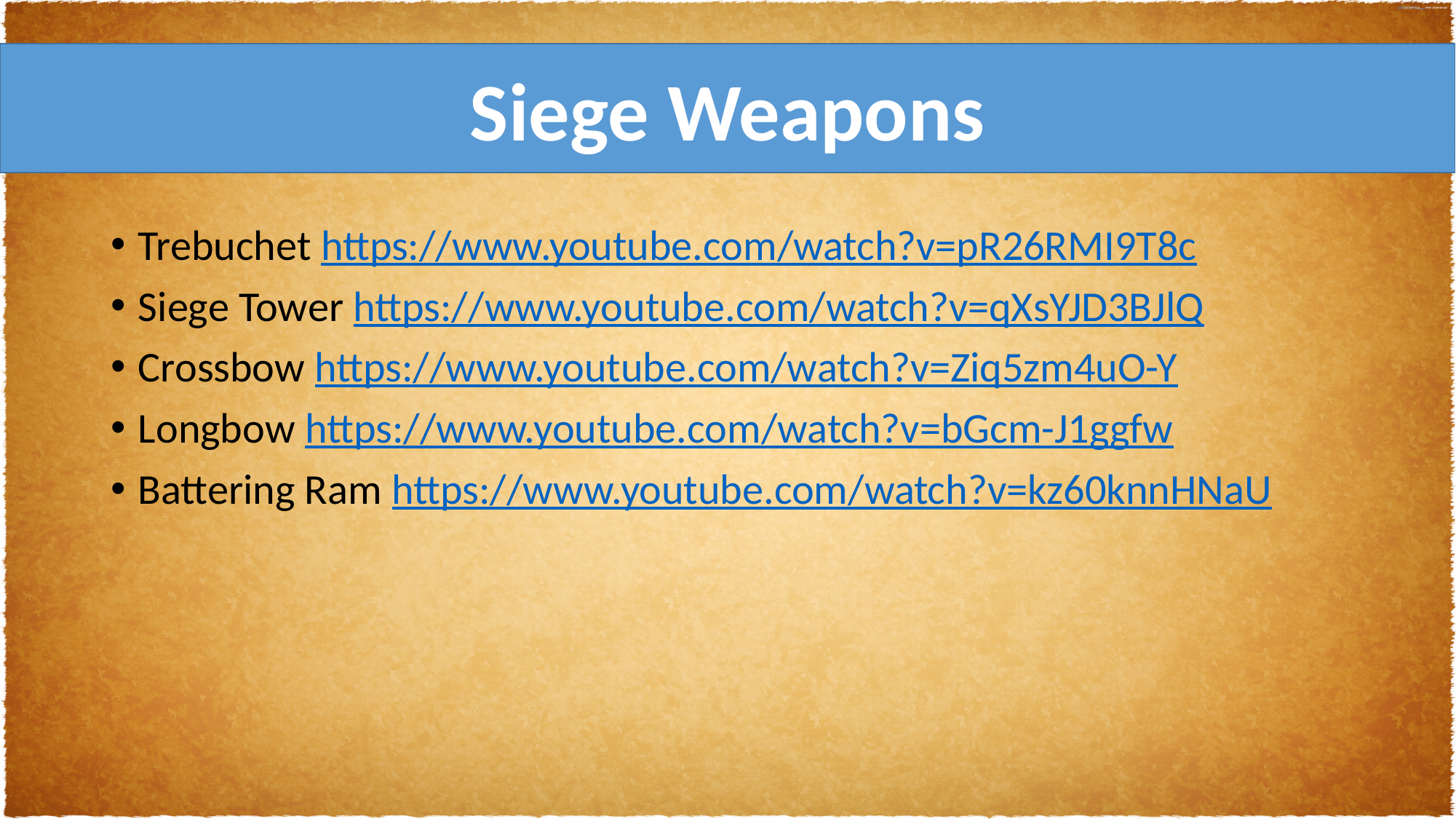

Siege Weapons
# Siege Weapons
Trebuchet https://www.youtube.com/watch?v=pR26RMI9T8c
Siege Tower https://www.youtube.com/watch?v=qXsYJD3BJlQ
Crossbow https://www.youtube.com/watch?v=Ziq5zm4uO-Y
Longbow https://www.youtube.com/watch?v=bGcm-J1ggfw
Battering Ram https://www.youtube.com/watch?v=kz60knnHNaU